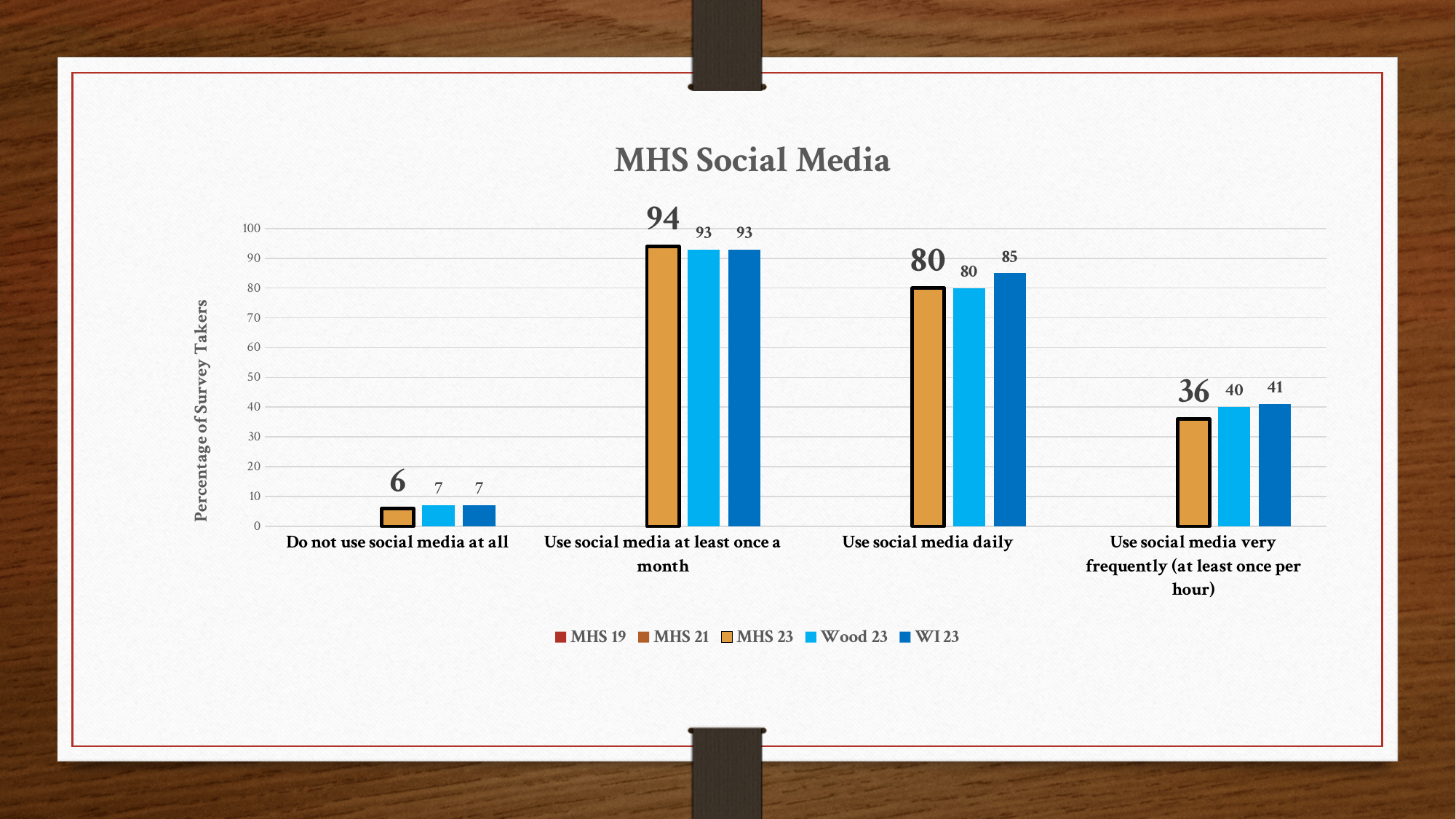

### Chart: MHS Social Media

| Category | MHS 19 | MHS 21 | MHS 23 | Wood 23 | WI 23 |
|---|---|---|---|---|---|
| Do not use social media at all | None | None | 6.0 | 7.0 | 7.0 |
| Use social media at least once a month | None | None | 94.0 | 93.0 | 93.0 |
| Use social media daily | None | None | 80.0 | 80.0 | 85.0 |
| Use social media very frequently (at least once per hour) | None | None | 36.0 | 40.0 | 41.0 |